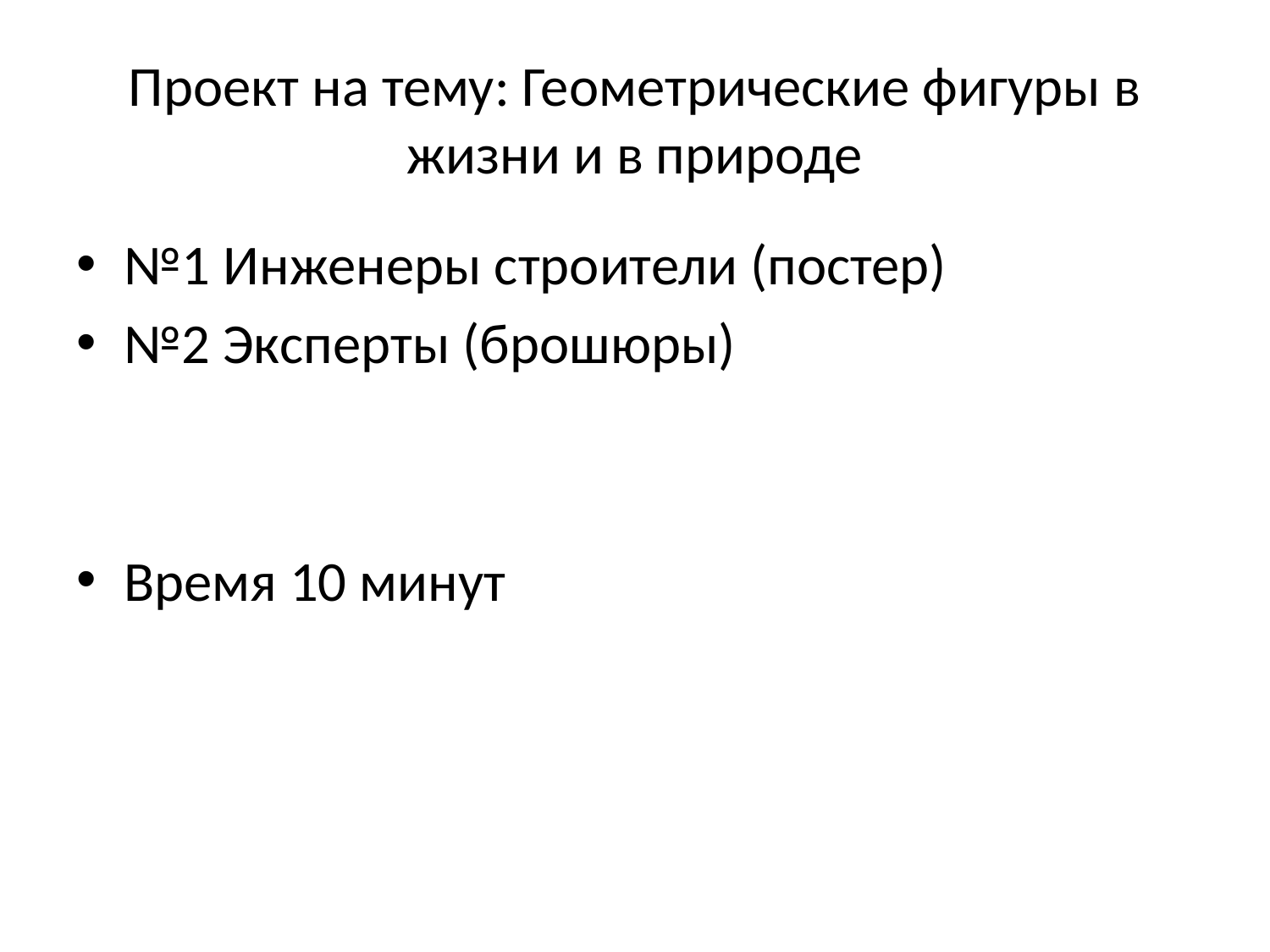

# Проект на тему: Геометрические фигуры в жизни и в природе
№1 Инженеры строители (постер)
№2 Эксперты (брошюры)

Время 10 минут